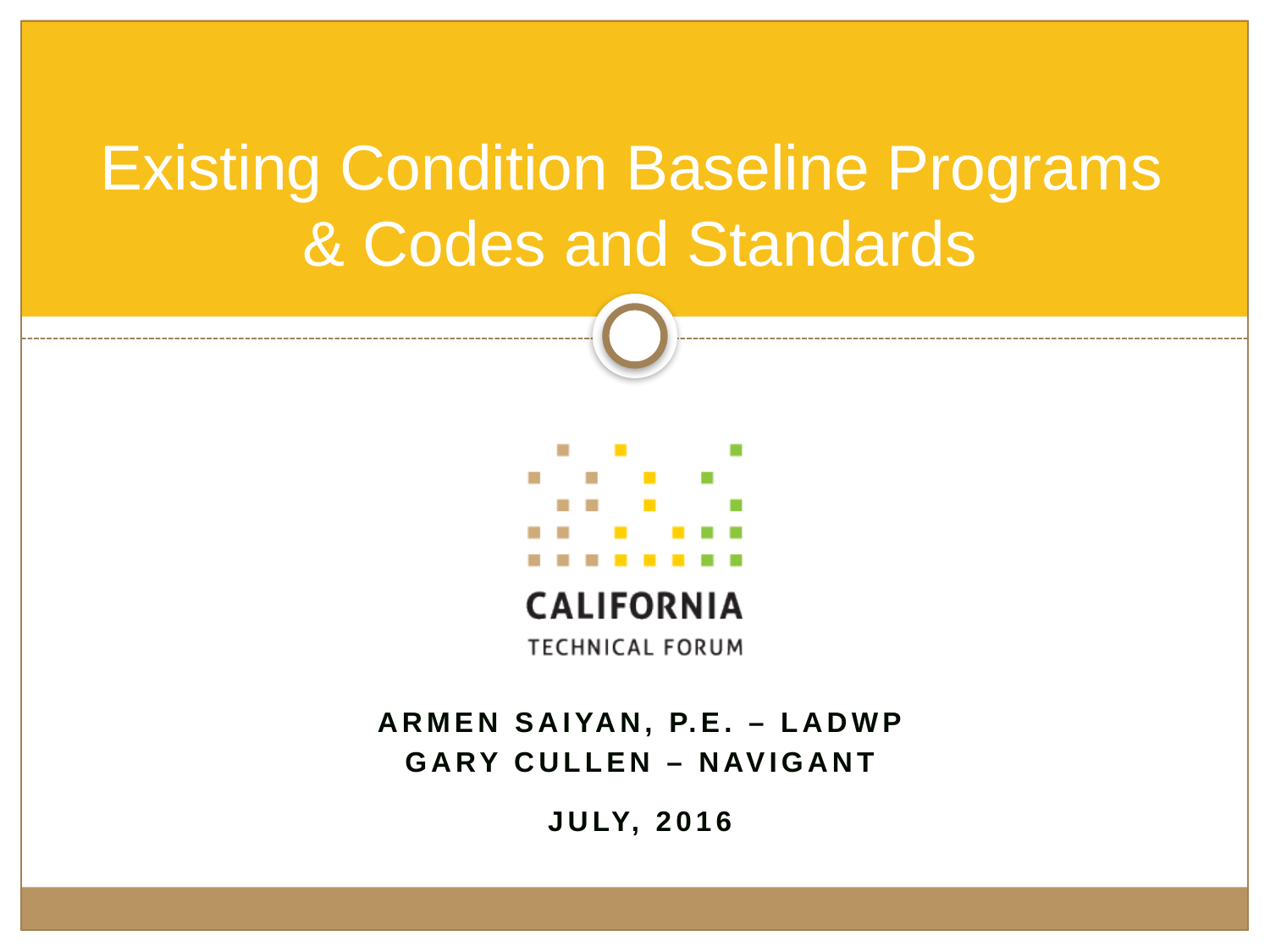

# Existing Condition Baseline Programs & Codes and Standards

Armen Saiyan, P.E. – LADWP
Gary Cullen – Navigant

July, 2016